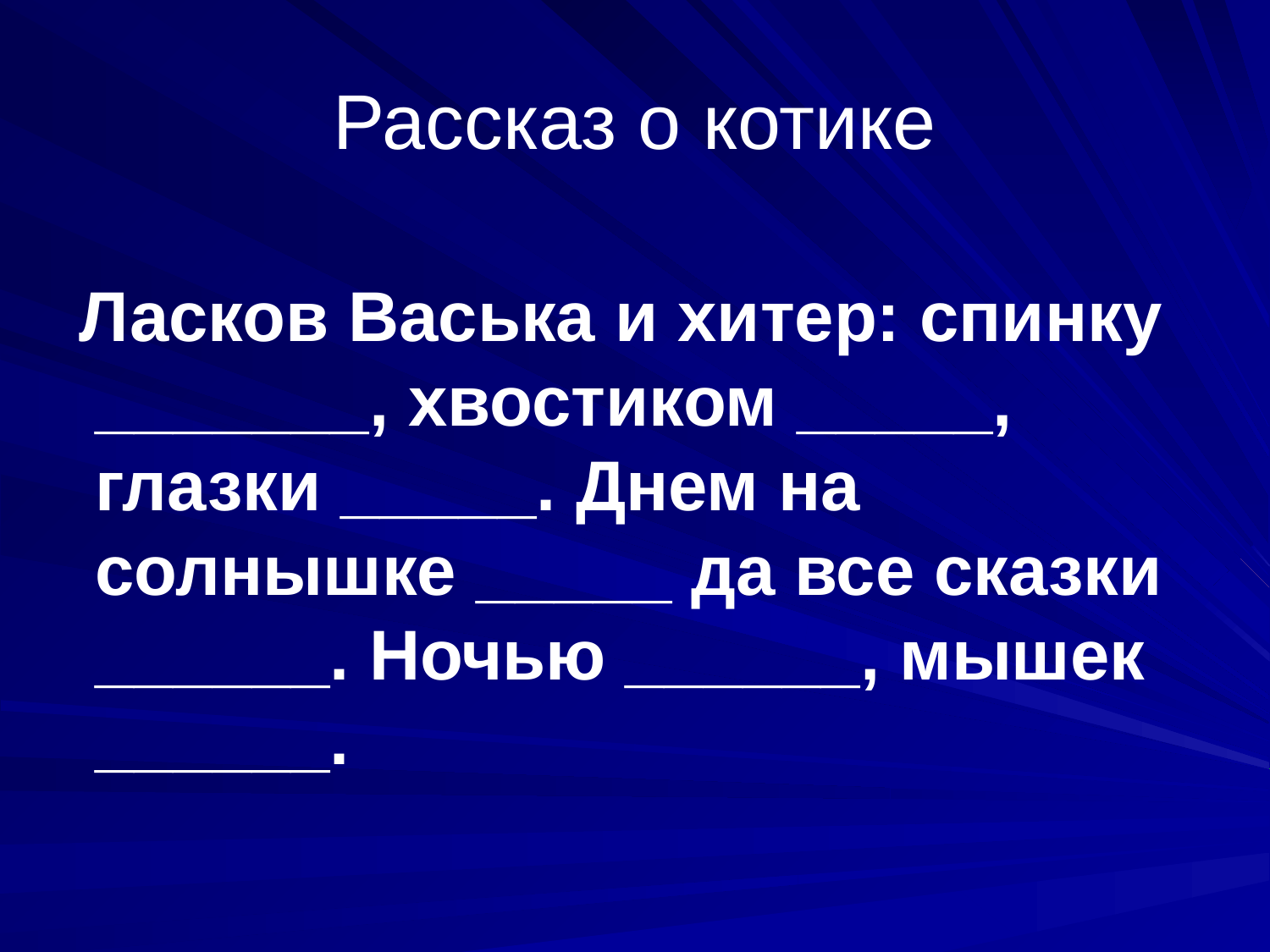

# Рассказ о котике
  Ласков Васька и хитер: спинку _______, хвостиком _____, глазки _____. Днем на солнышке _____ да все сказки ______. Ночью ______, мышек ______.